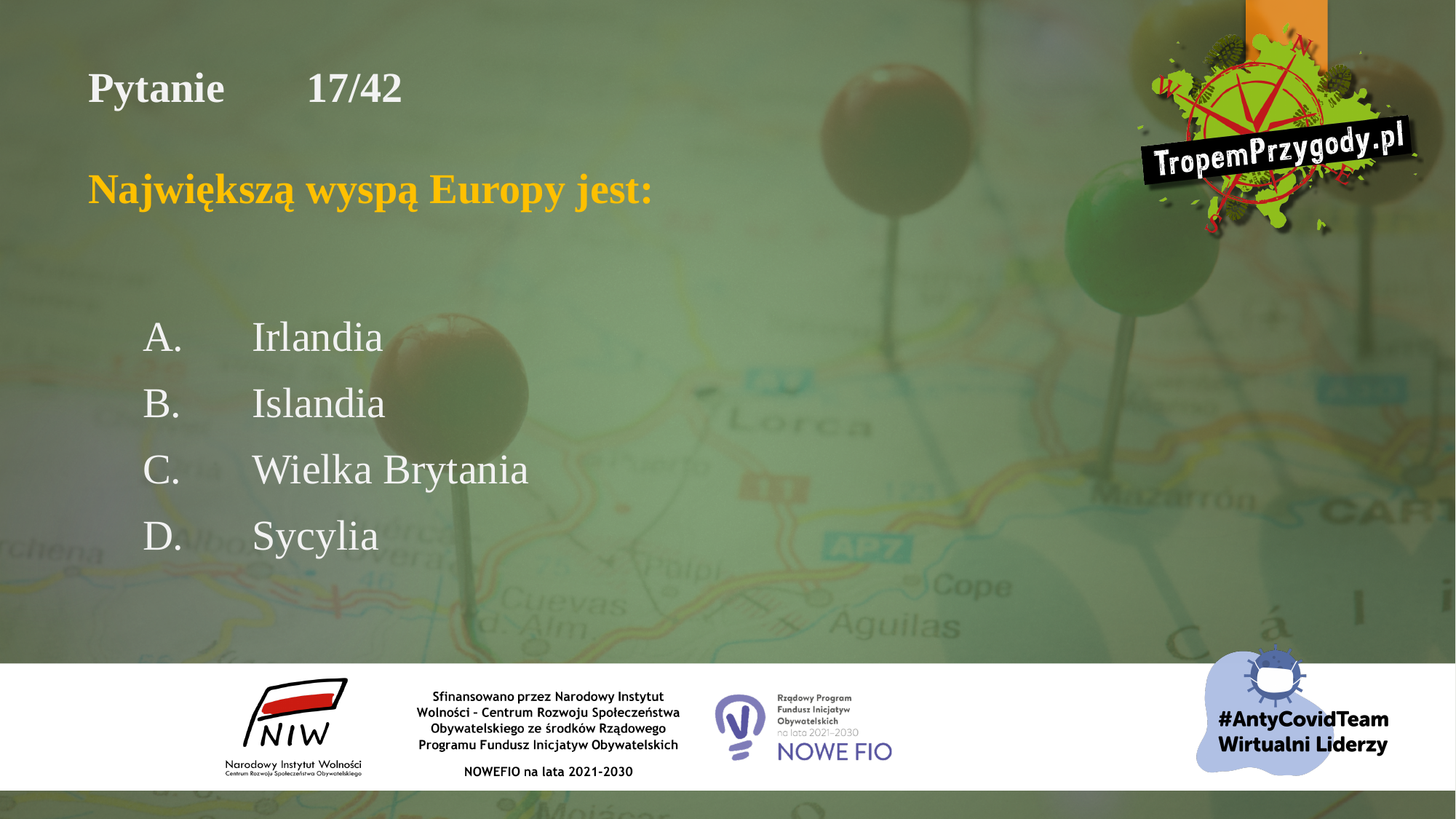

# Pytanie 	17/42 Największą wyspą Europy jest:
A.	Irlandia
B.	Islandia
C.	Wielka Brytania
D.	Sycylia